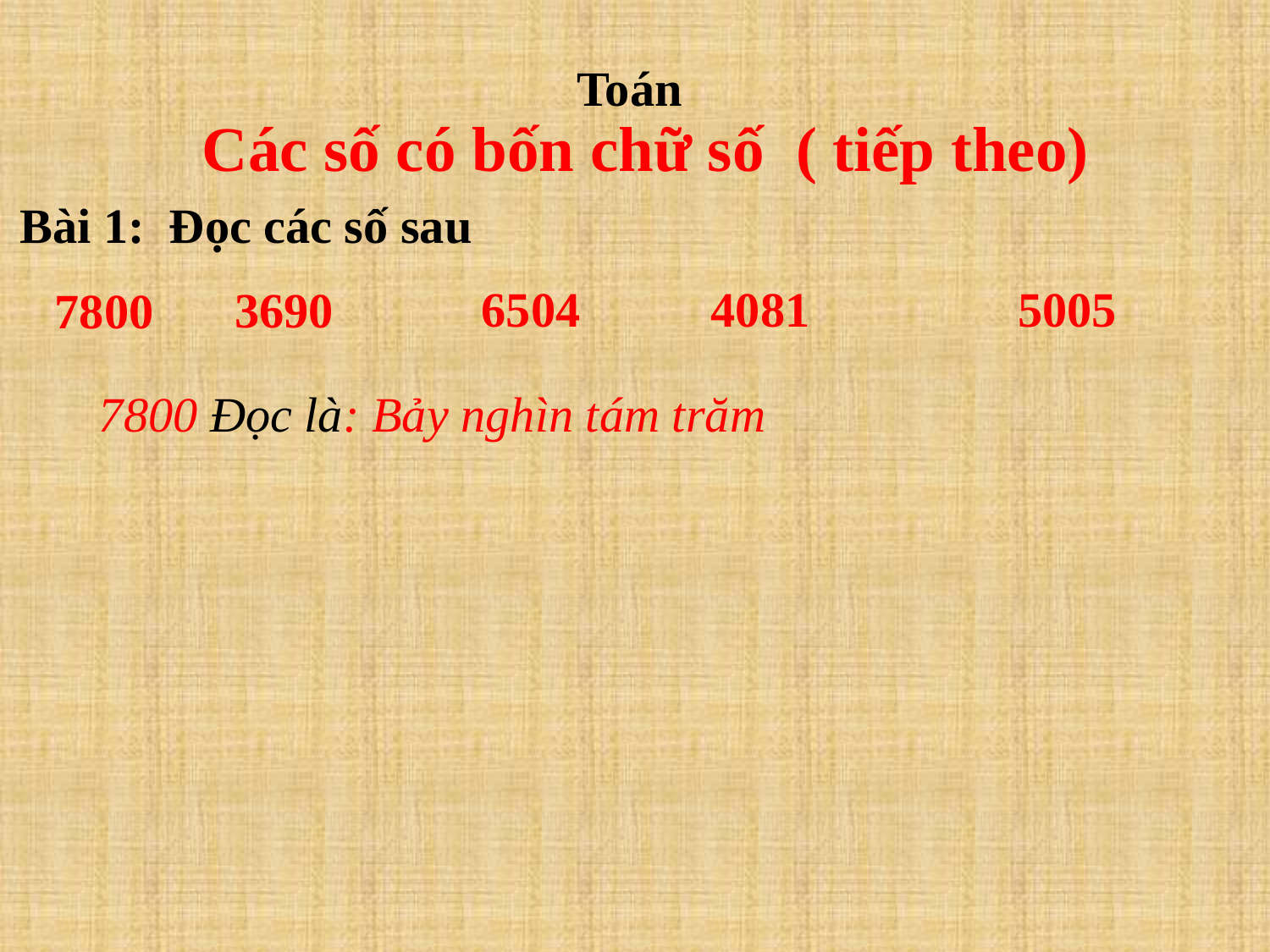

Toán

Các số có bốn chữ số  ( tiếp theo)
Bài 1:  Đọc các số sau
6504
5005
4081
3690
7800

7800 Đọc là: Bảy nghìn tám trăm